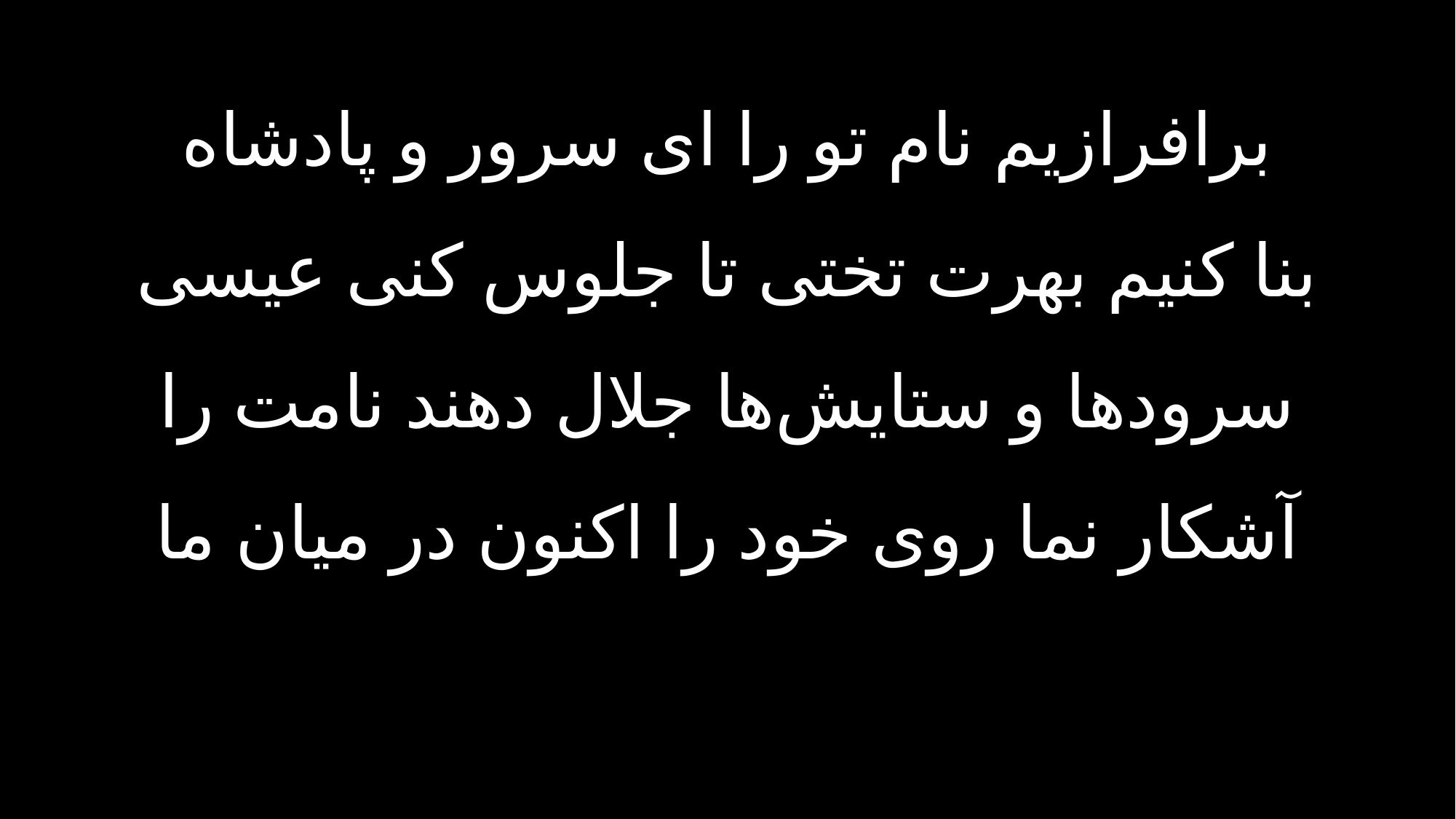

برافرازیم نام تو را ای سرور و پادشاه
بنا کنیم بهرت تختی تا جلوس کنی عیسی
سرودها و ستایش‌ها جلال دهند نامت را
آشکار نما روی خود را اکنون در میان ما